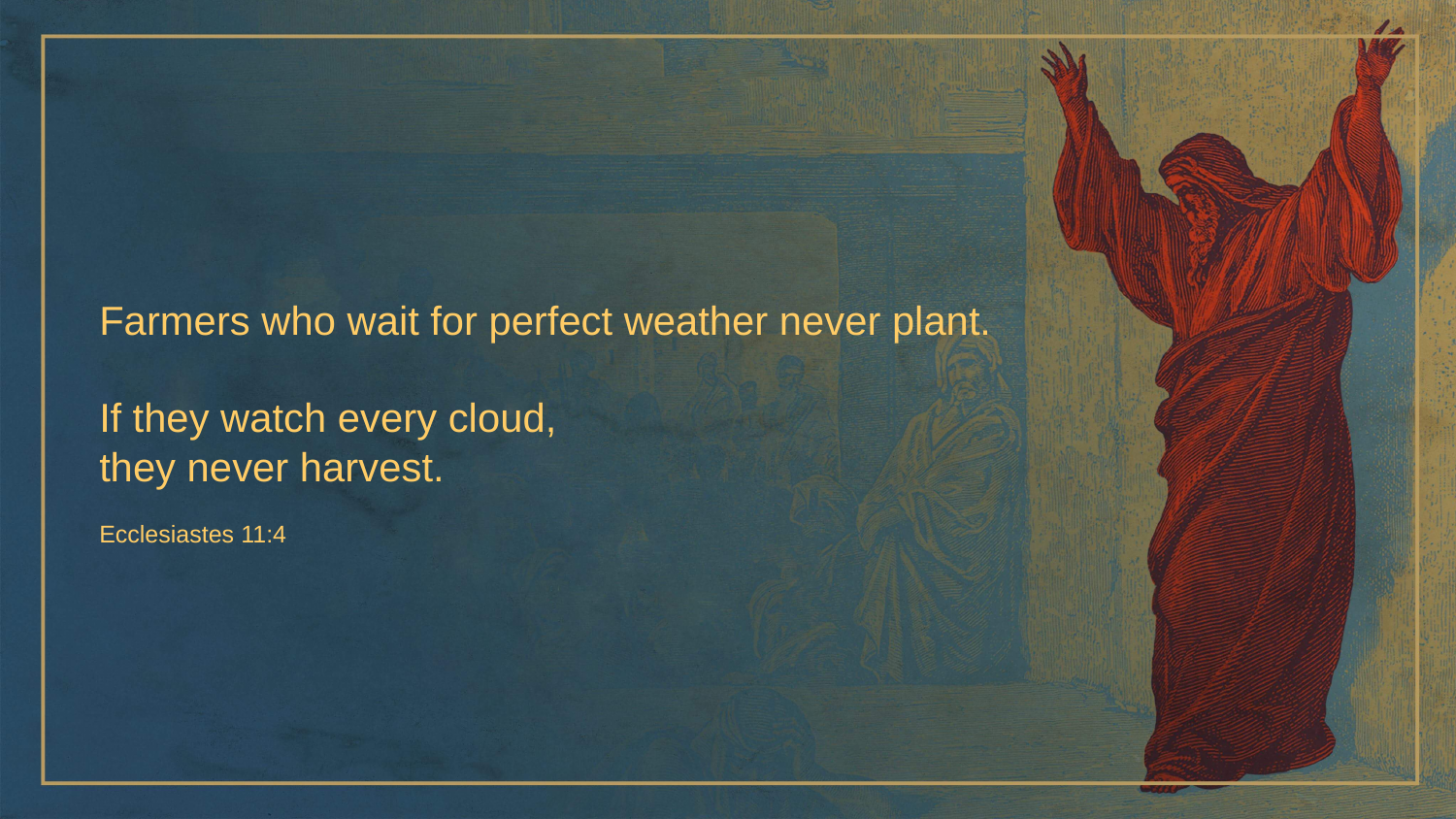

Farmers who wait for perfect weather never plant.

If they watch every cloud,
they never harvest.

Ecclesiastes 11:4